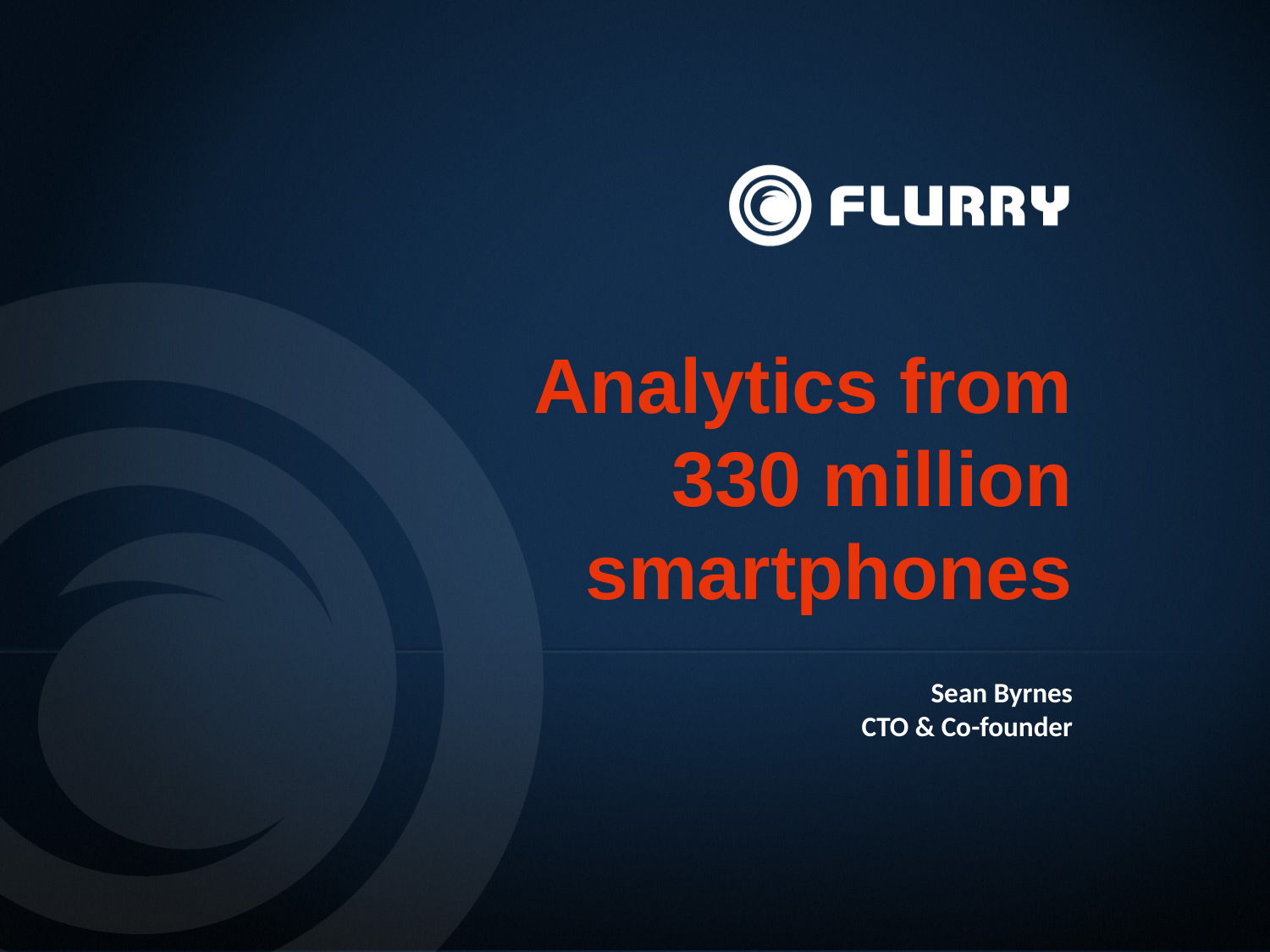

Analytics from 330 million smartphones

Sean Byrnes
CTO & Co-founder